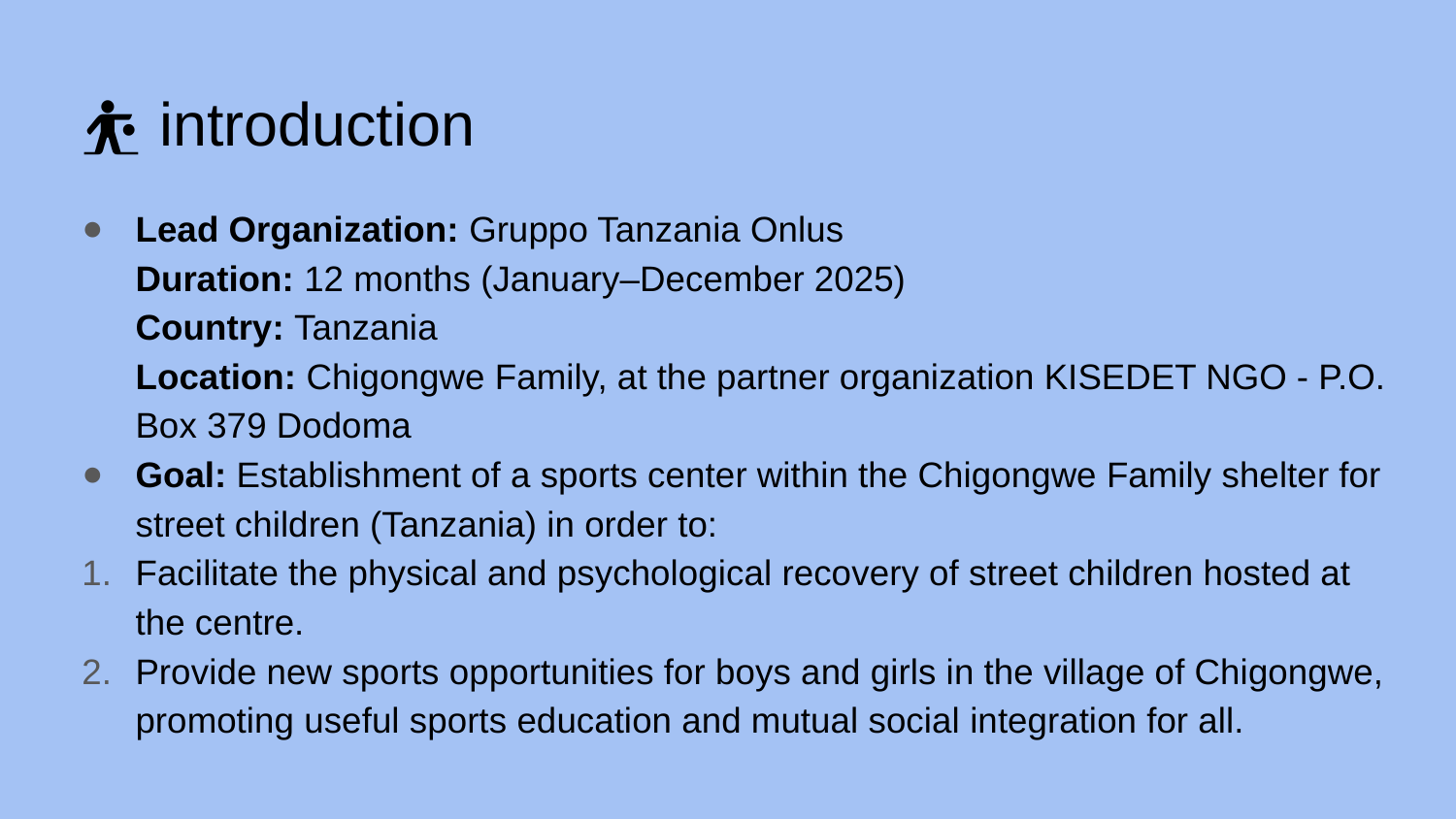

# ⛹ introduction
Lead Organization: Gruppo Tanzania Onlus
Duration: 12 months (January–December 2025)
Country: Tanzania
Location: Chigongwe Family, at the partner organization KISEDET NGO - P.O. Box 379 Dodoma
Goal: Establishment of a sports center within the Chigongwe Family shelter for street children (Tanzania) in order to:
Facilitate the physical and psychological recovery of street children hosted at the centre.
Provide new sports opportunities for boys and girls in the village of Chigongwe, promoting useful sports education and mutual social integration for all.